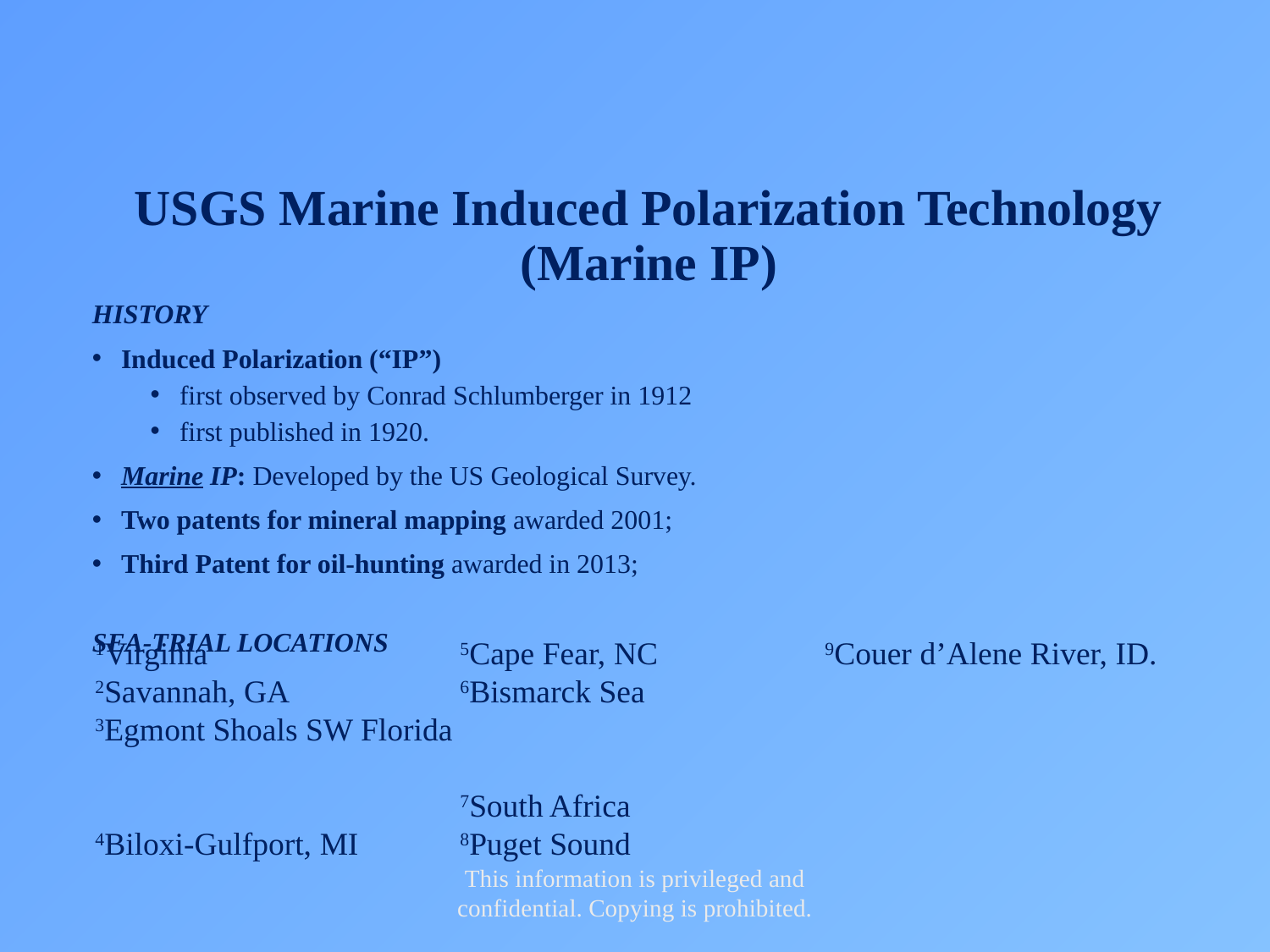

USGS Marine Induced Polarization Technology (Marine IP)
HISTORY
Induced Polarization (“IP”)
first observed by Conrad Schlumberger in 1912
first published in 1920.
Marine IP: Developed by the US Geological Survey.
Two patents for mineral mapping awarded 2001;
Third Patent for oil-hunting awarded in 2013;

SEA-TRIAL LOCATIONS
1Virginia
2Savannah, GA
3Egmont Shoals SW Florida

4Biloxi-Gulfport, MI
5Cape Fear, NC
6Bismarck Sea

7South Africa
8Puget Sound
9Couer d’Alene River, ID.

This information is privileged and confidential. Copying is prohibited.